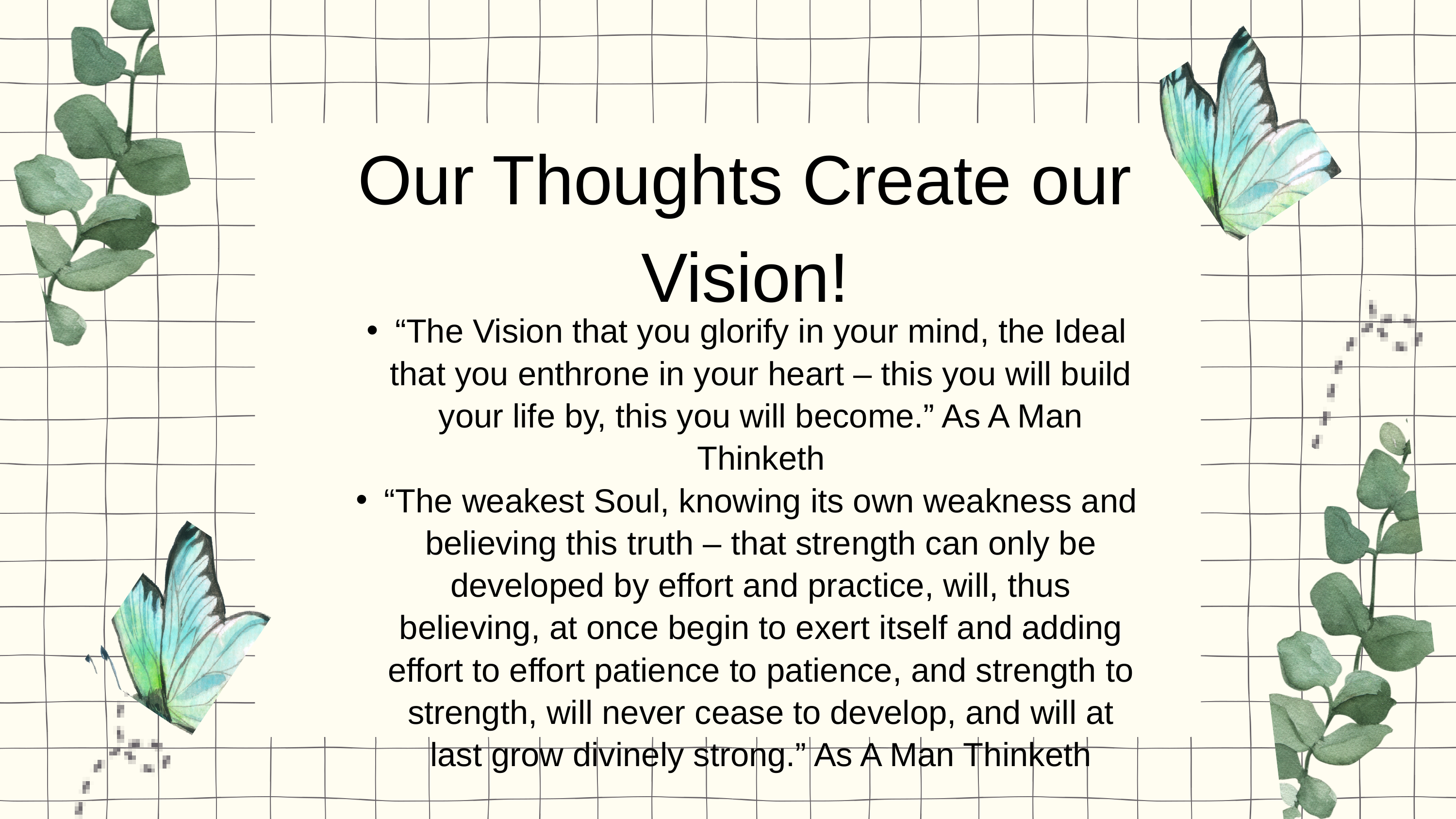

Our Thoughts Create our Vision!

“The Vision that you glorify in your mind, the Ideal that you enthrone in your heart – this you will build your life by, this you will become.” As A Man Thinketh
“The weakest Soul, knowing its own weakness and believing this truth – that strength can only be developed by effort and practice, will, thus believing, at once begin to exert itself and adding effort to effort patience to patience, and strength to strength, will never cease to develop, and will at last grow divinely strong.” As A Man Thinketh